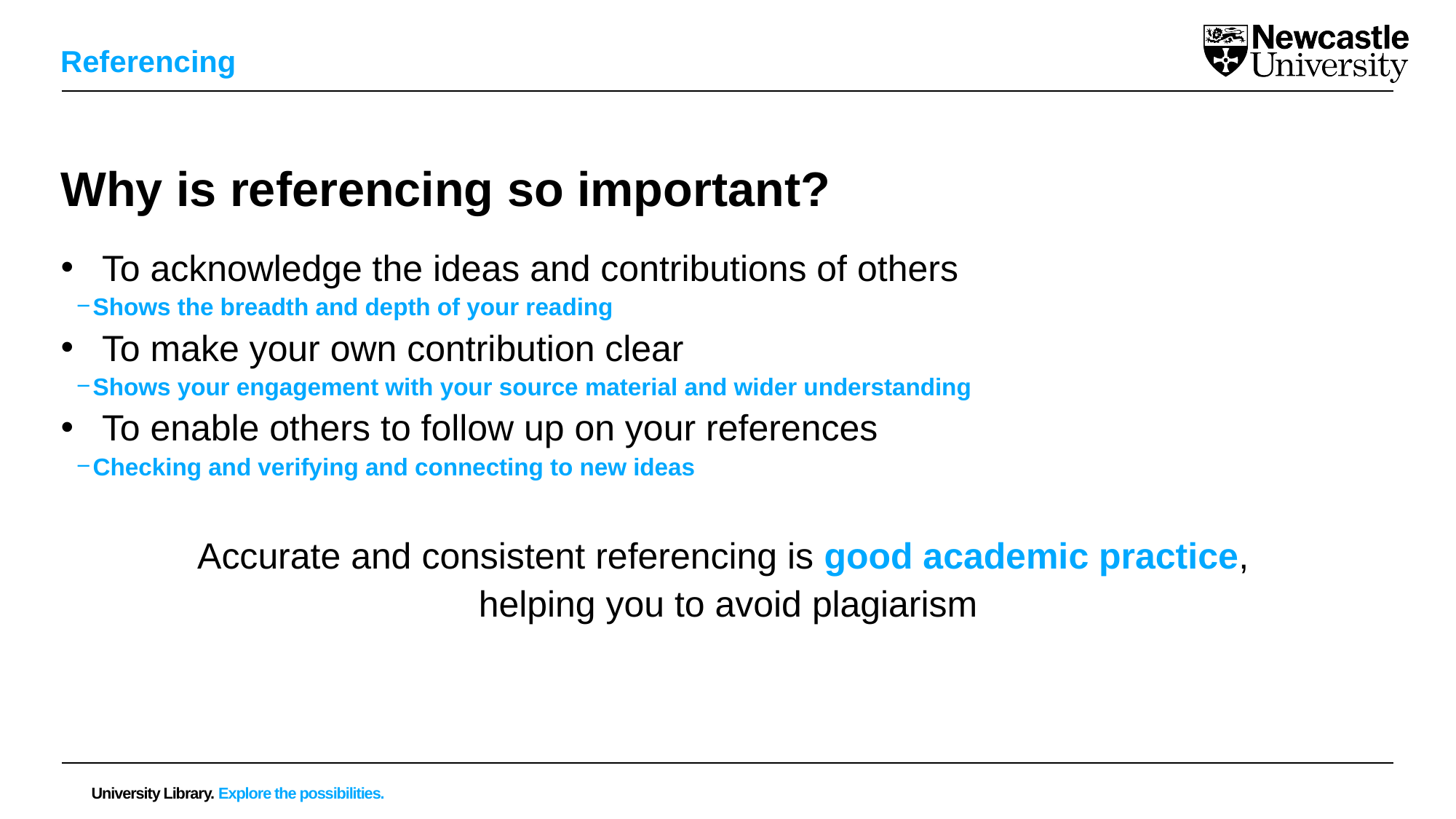

Referencing
# Why is referencing so important?
To acknowledge the ideas and contributions of others
Shows the breadth and depth of your reading
To make your own contribution clear
Shows your engagement with your source material and wider understanding
To enable others to follow up on your references
Checking and verifying and connecting to new ideas

Accurate and consistent referencing is good academic practice,
helping you to avoid plagiarism